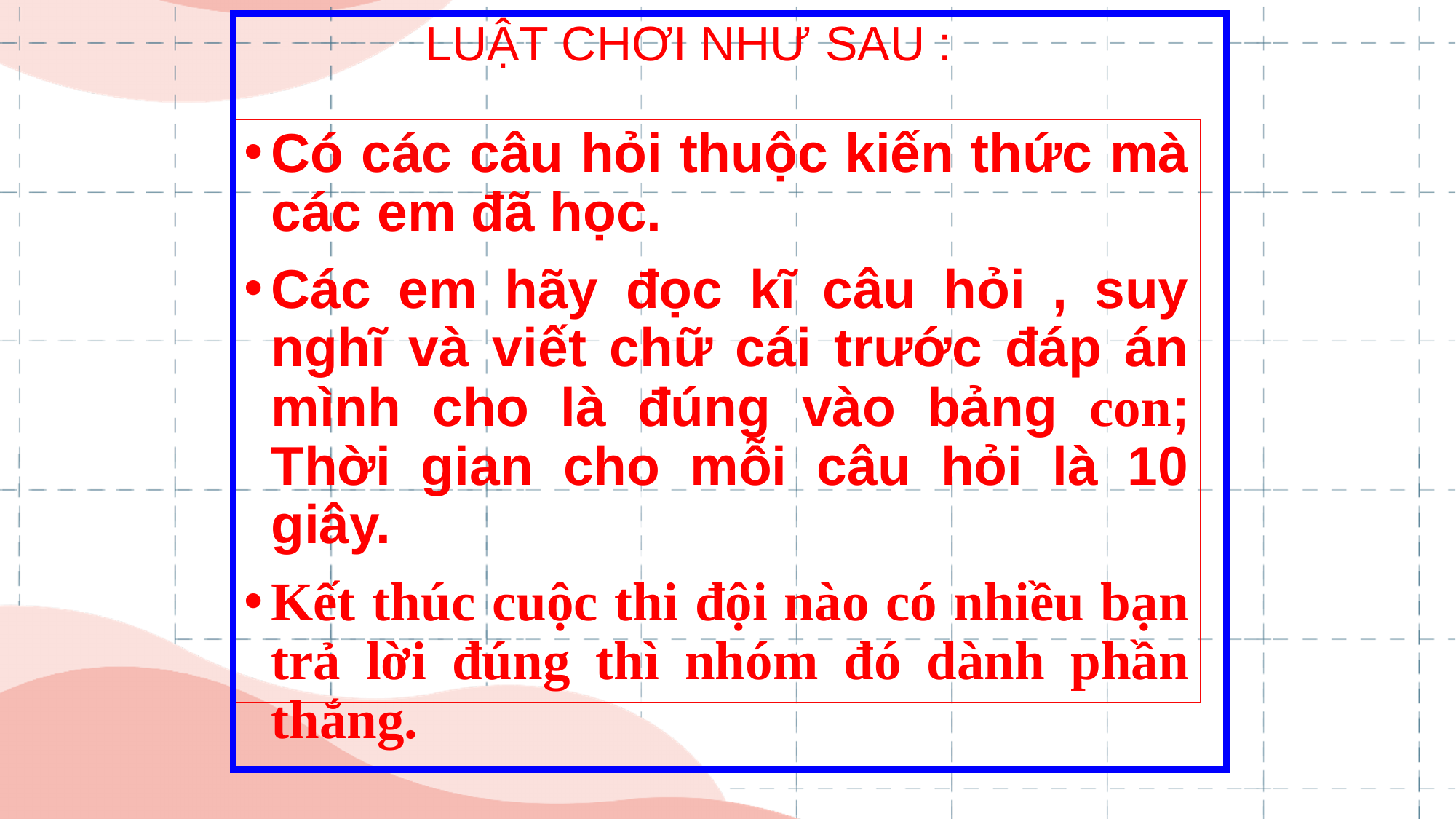

LUẬT CHƠI NHƯ SAU :
Có các câu hỏi thuộc kiến thức mà các em đã học.
Các em hãy đọc kĩ câu hỏi , suy nghĩ và viết chữ cái trước đáp án mình cho là đúng vào bảng con; Thời gian cho mỗi câu hỏi là 10 giây.
Kết thúc cuộc thi đội nào có nhiều bạn trả lời đúng thì nhóm đó dành phần thắng.